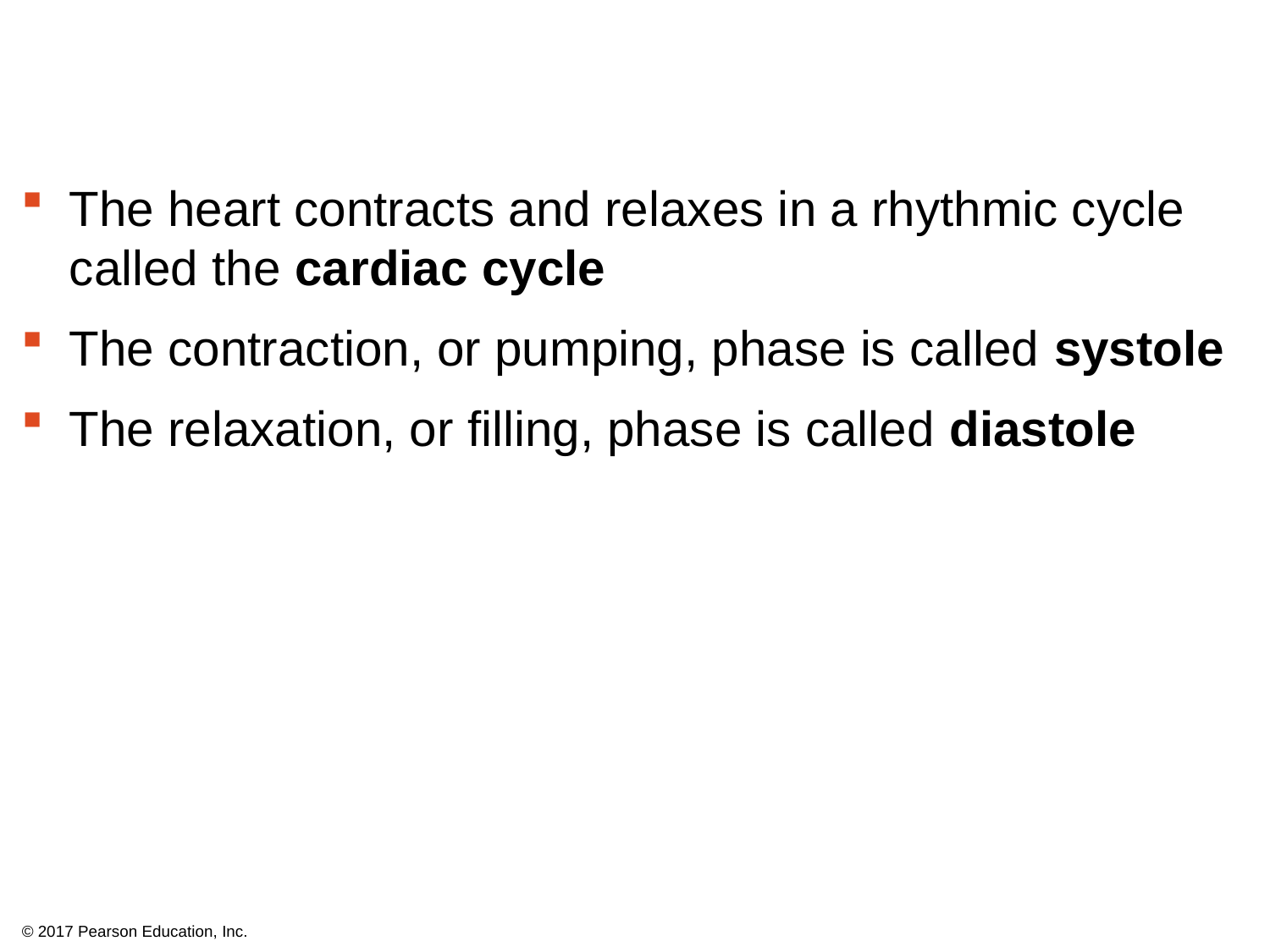

The heart contracts and relaxes in a rhythmic cycle called the cardiac cycle
The contraction, or pumping, phase is called systole
The relaxation, or filling, phase is called diastole
© 2017 Pearson Education, Inc.